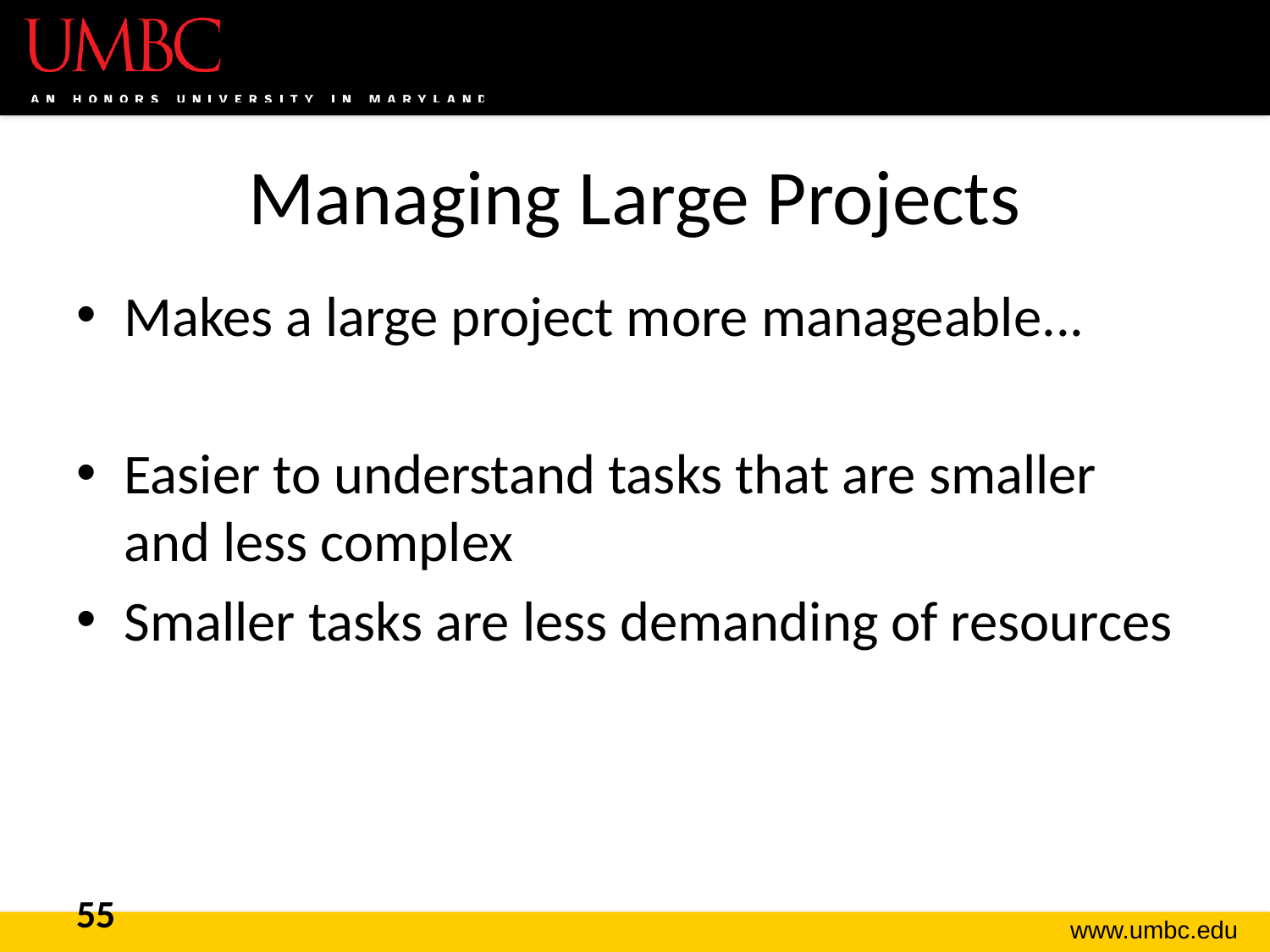

# Managing Large Projects
Makes a large project more manageable...

Easier to understand tasks that are smaller and less complex
Smaller tasks are less demanding of resources

55